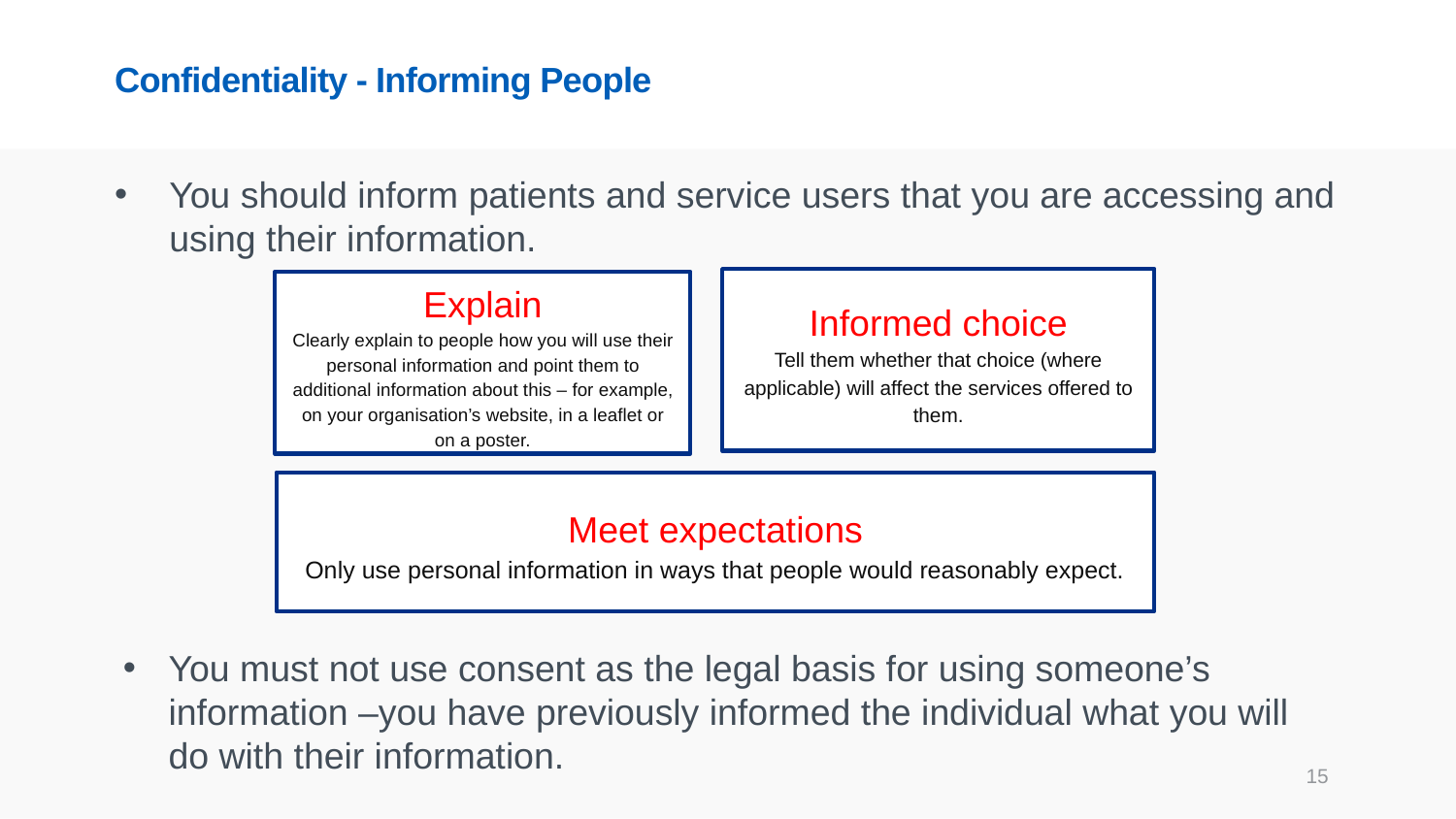

# Confidentiality - Informing People
You should inform patients and service users that you are accessing and using their information.

Informed choice
Tell them whether that choice (where applicable) will affect the services offered to them.
Explain
Clearly explain to people how you will use their personal information and point them to additional information about this – for example, on your organisation’s website, in a leaflet or on a poster.
Meet expectations
Only use personal information in ways that people would reasonably expect.
You must not use consent as the legal basis for using someone’s information –you have previously informed the individual what you will do with their information.
15